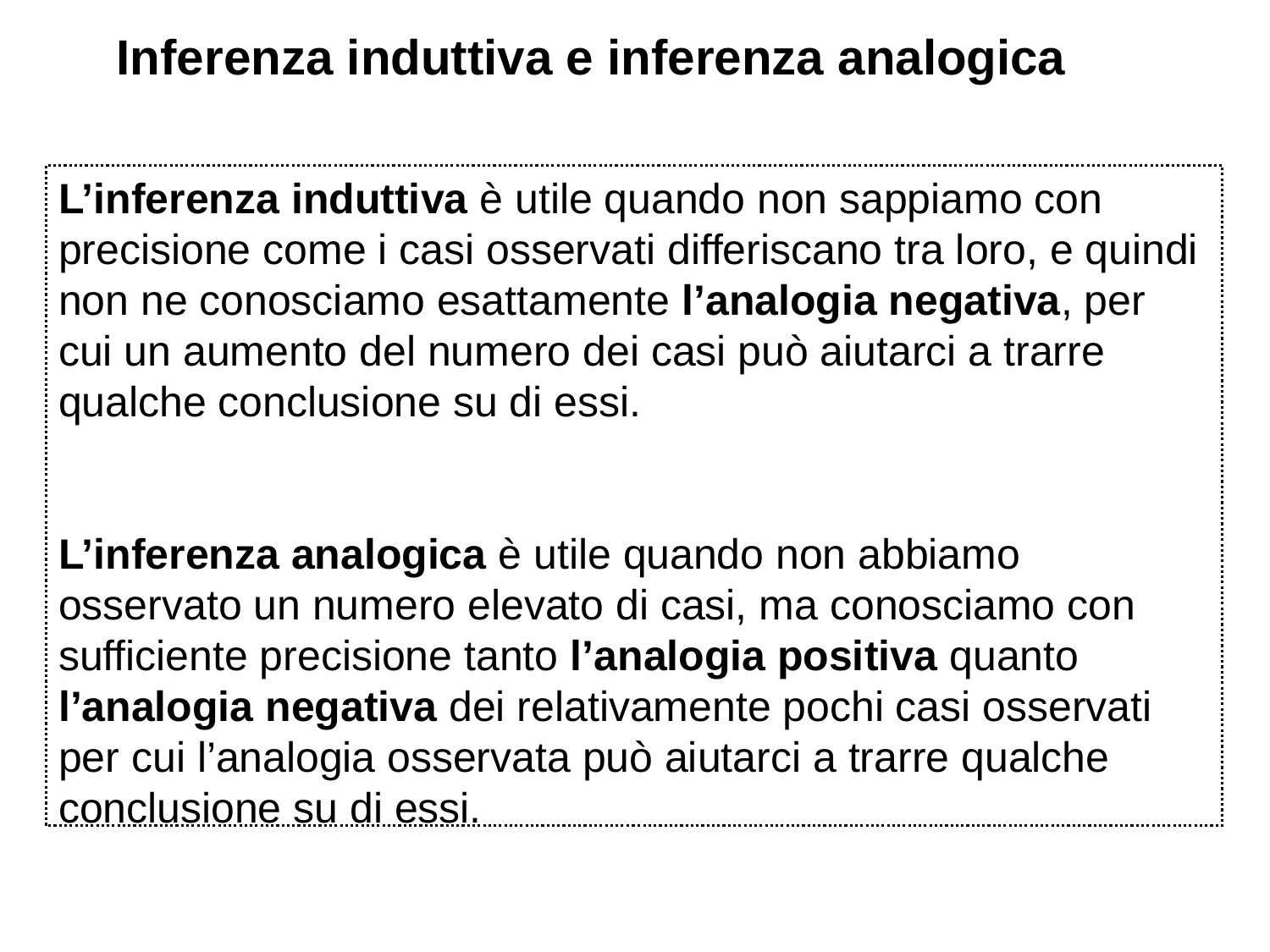

Inferenza induttiva e inferenza analogica

L’inferenza induttiva è utile quando non sappiamo con precisione come i casi osservati differiscano tra loro, e quindi non ne conosciamo esattamente l’analogia negativa, per cui un aumento del numero dei casi può aiutarci a trarre qualche conclusione su di essi.

L’inferenza analogica è utile quando non abbiamo osservato un numero elevato di casi, ma conosciamo con sufficiente precisione tanto l’analogia positiva quanto l’analogia negativa dei relativamente pochi casi osservati per cui l’analogia osservata può aiutarci a trarre qualche conclusione su di essi.